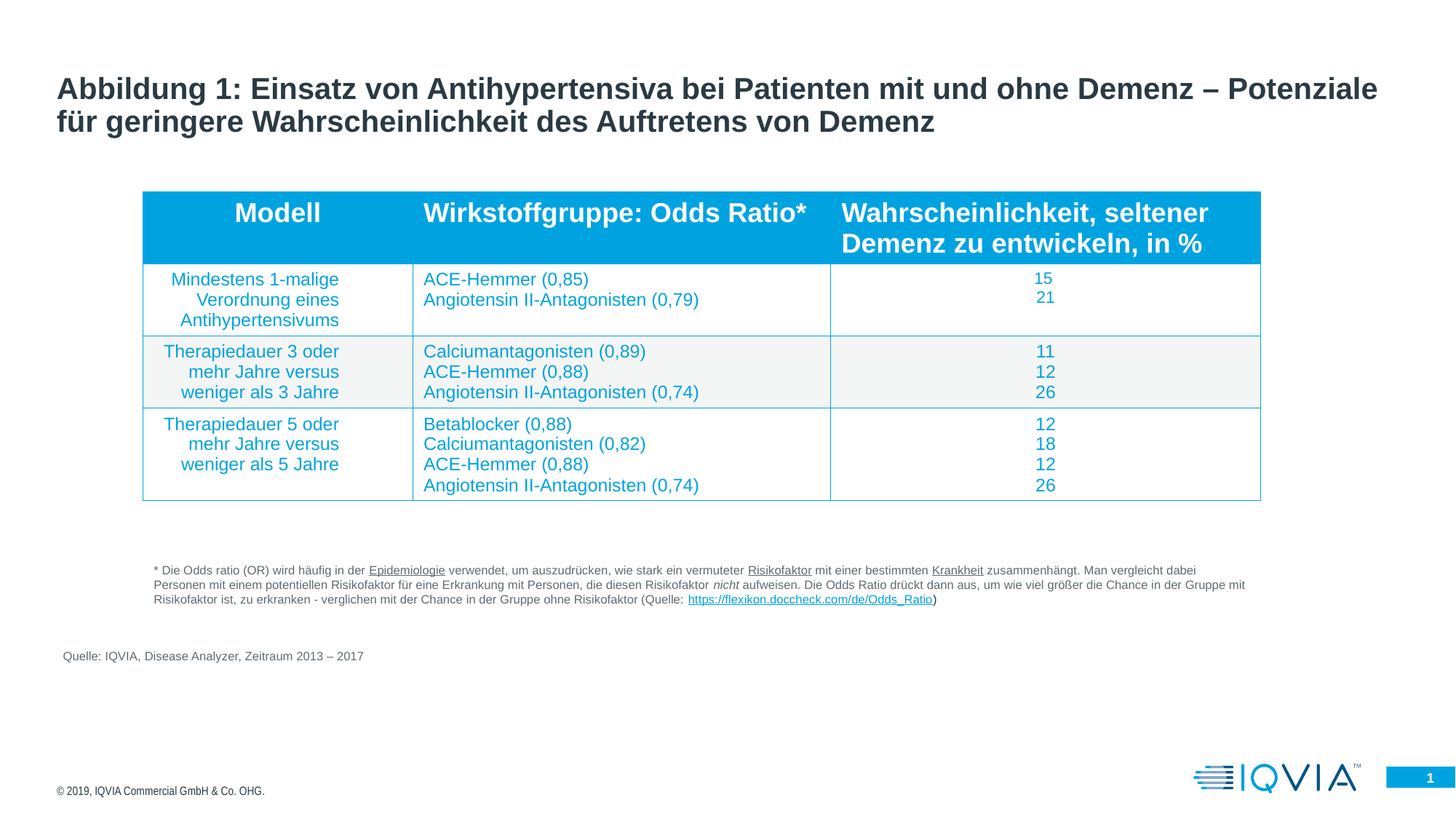

Abbildung 1: Einsatz von Antihypertensiva bei Patienten mit und ohne Demenz – Potenziale für geringere Wahrscheinlichkeit des Auftretens von Demenz

| Modell | Wirkstoffgruppe: Odds Ratio\* | Wahrscheinlichkeit, seltener Demenz zu entwickeln, in % |
| --- | --- | --- |
| Mindestens 1-malige Verordnung eines Antihypertensivums | ACE-Hemmer (0,85) Angiotensin II-Antagonisten (0,79) | 15 21 |
| Therapiedauer 3 oder mehr Jahre versus weniger als 3 Jahre | Calciumantagonisten (0,89) ACE-Hemmer (0,88) Angiotensin II-Antagonisten (0,74) | 11 12 26 |
| Therapiedauer 5 oder mehr Jahre versus weniger als 5 Jahre | Betablocker (0,88) Calciumantagonisten (0,82) ACE-Hemmer (0,88) Angiotensin II-Antagonisten (0,74) | 12 18 12 26 |
* Die Odds ratio (OR) wird häufig in der Epidemiologie verwendet, um auszudrücken, wie stark ein vermuteter Risikofaktor mit einer bestimmten Krankheit zusammenhängt. Man vergleicht dabei Personen mit einem potentiellen Risikofaktor für eine Erkrankung mit Personen, die diesen Risikofaktor nicht aufweisen. Die Odds Ratio drückt dann aus, um wie viel größer die Chance in der Gruppe mit Risikofaktor ist, zu erkranken - verglichen mit der Chance in der Gruppe ohne Risikofaktor (Quelle: https://flexikon.doccheck.com/de/Odds_Ratio)
Quelle: IQVIA, Disease Analyzer, Zeitraum 2013 – 2017
© 2019, IQVIA Commercial GmbH & Co. OHG.